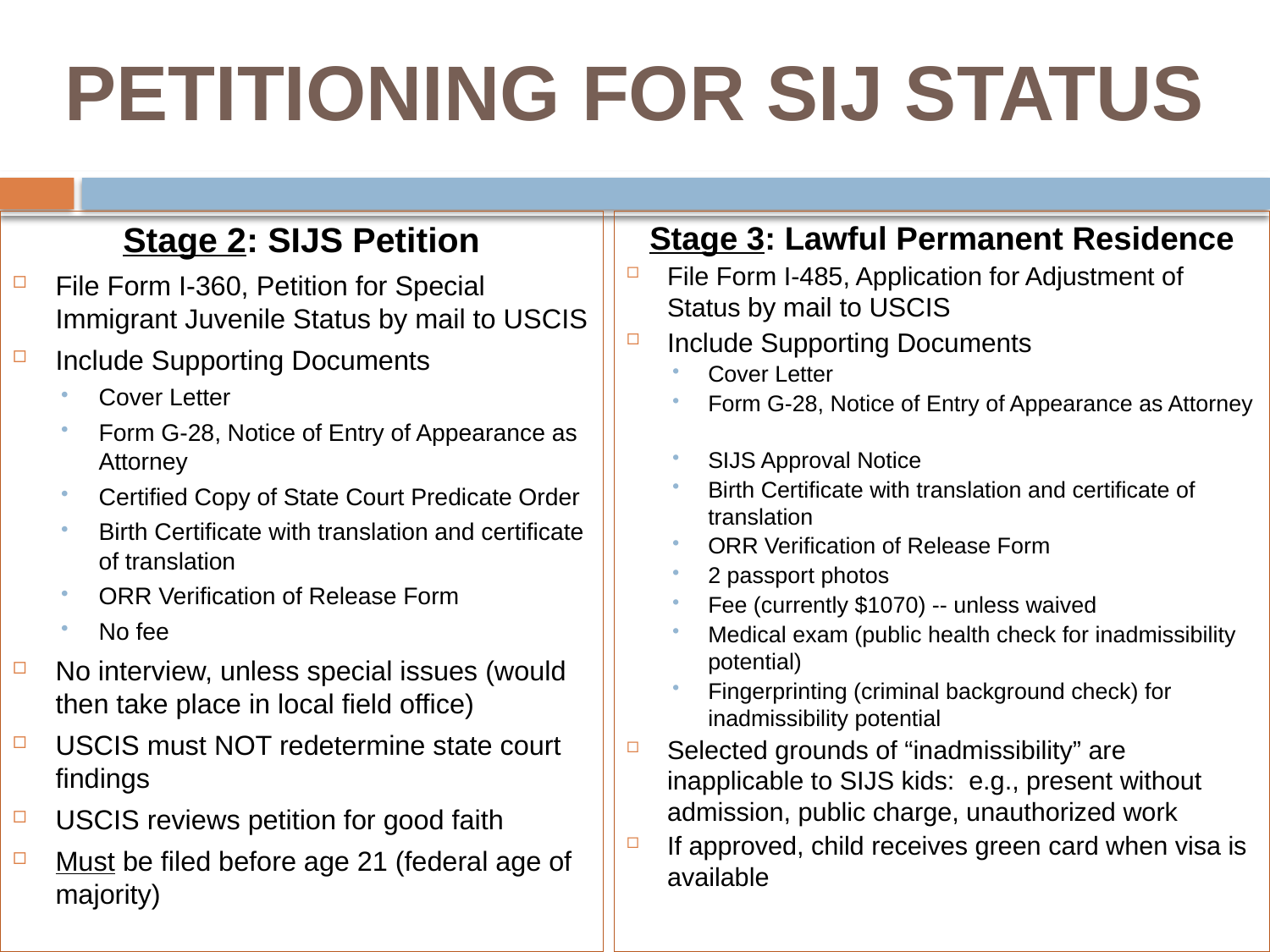

# PETITIONING FOR SIJ STATUS
Stage 2: SIJS Petition
File Form I-360, Petition for Special Immigrant Juvenile Status by mail to USCIS
Include Supporting Documents
Cover Letter
Form G-28, Notice of Entry of Appearance as Attorney
Certified Copy of State Court Predicate Order
Birth Certificate with translation and certificate of translation
ORR Verification of Release Form
No fee
No interview, unless special issues (would then take place in local field office)
USCIS must NOT redetermine state court findings
USCIS reviews petition for good faith
Must be filed before age 21 (federal age of majority)
Stage 3: Lawful Permanent Residence
File Form I-485, Application for Adjustment of Status by mail to USCIS
Include Supporting Documents
Cover Letter
Form G-28, Notice of Entry of Appearance as Attorney
SIJS Approval Notice
Birth Certificate with translation and certificate of translation
ORR Verification of Release Form
2 passport photos
Fee (currently $1070) -- unless waived
Medical exam (public health check for inadmissibility potential)
Fingerprinting (criminal background check) for inadmissibility potential
Selected grounds of “inadmissibility” are inapplicable to SIJS kids:  e.g., present without admission, public charge, unauthorized work
If approved, child receives green card when visa is available